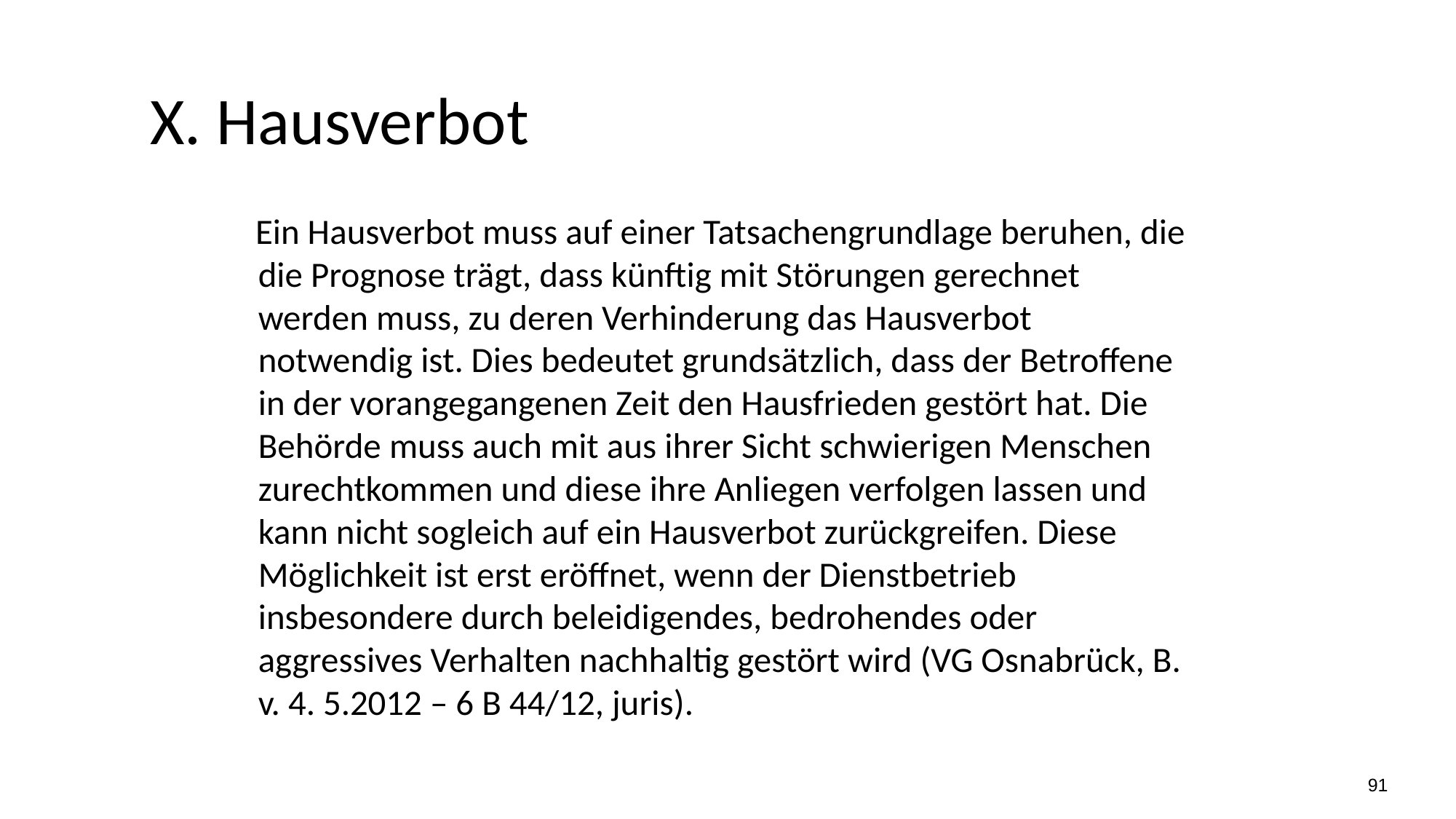

# X. Hausverbot
   Ein Hausverbot muss auf einer Tatsachengrundlage beruhen, die die Prognose trägt, dass künftig mit Störungen gerechnet werden muss, zu deren Verhinderung das Hausverbot notwendig ist. Dies bedeutet grundsätzlich, dass der Betroffene in der vorangegangenen Zeit den Hausfrieden gestört hat. Die Behörde muss auch mit aus ihrer Sicht schwierigen Menschen zurechtkommen und diese ihre Anliegen verfolgen lassen und kann nicht sogleich auf ein Hausverbot zurückgreifen. Diese Möglichkeit ist erst eröffnet, wenn der Dienstbetrieb insbesondere durch beleidigendes, bedrohendes oder aggressives Verhalten nachhaltig gestört wird (VG Osnabrück, B. v. 4. 5.2012 – 6 B 44/12, juris).
91